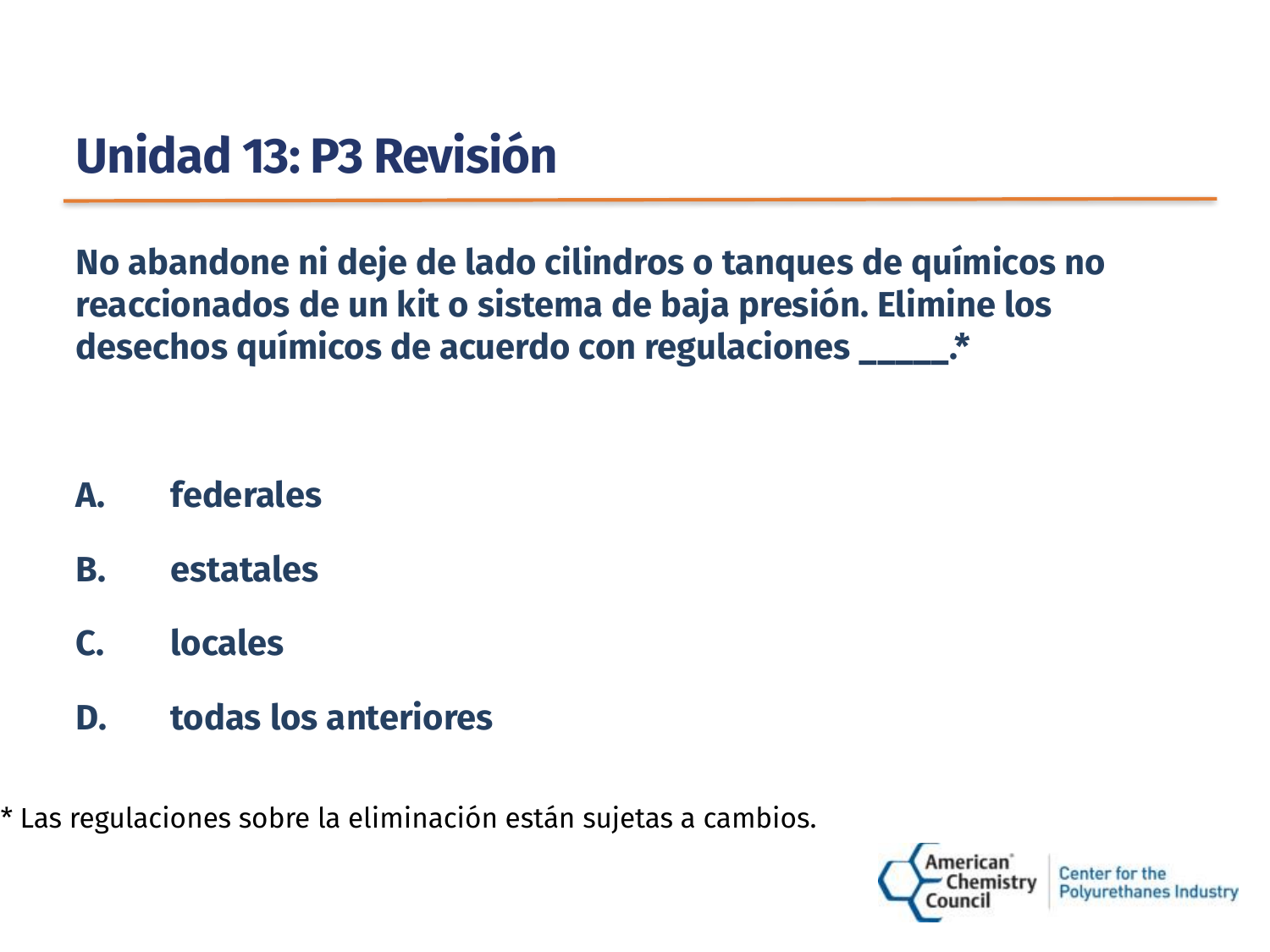

# Unidad 13: P3 Revisión
No abandone ni deje de lado cilindros o tanques de químicos no reaccionados de un kit o sistema de baja presión. Elimine los desechos químicos de acuerdo con regulaciones _____.*

federales
estatales
locales
todas los anteriores
 * Las regulaciones sobre la eliminación están sujetas a cambios.